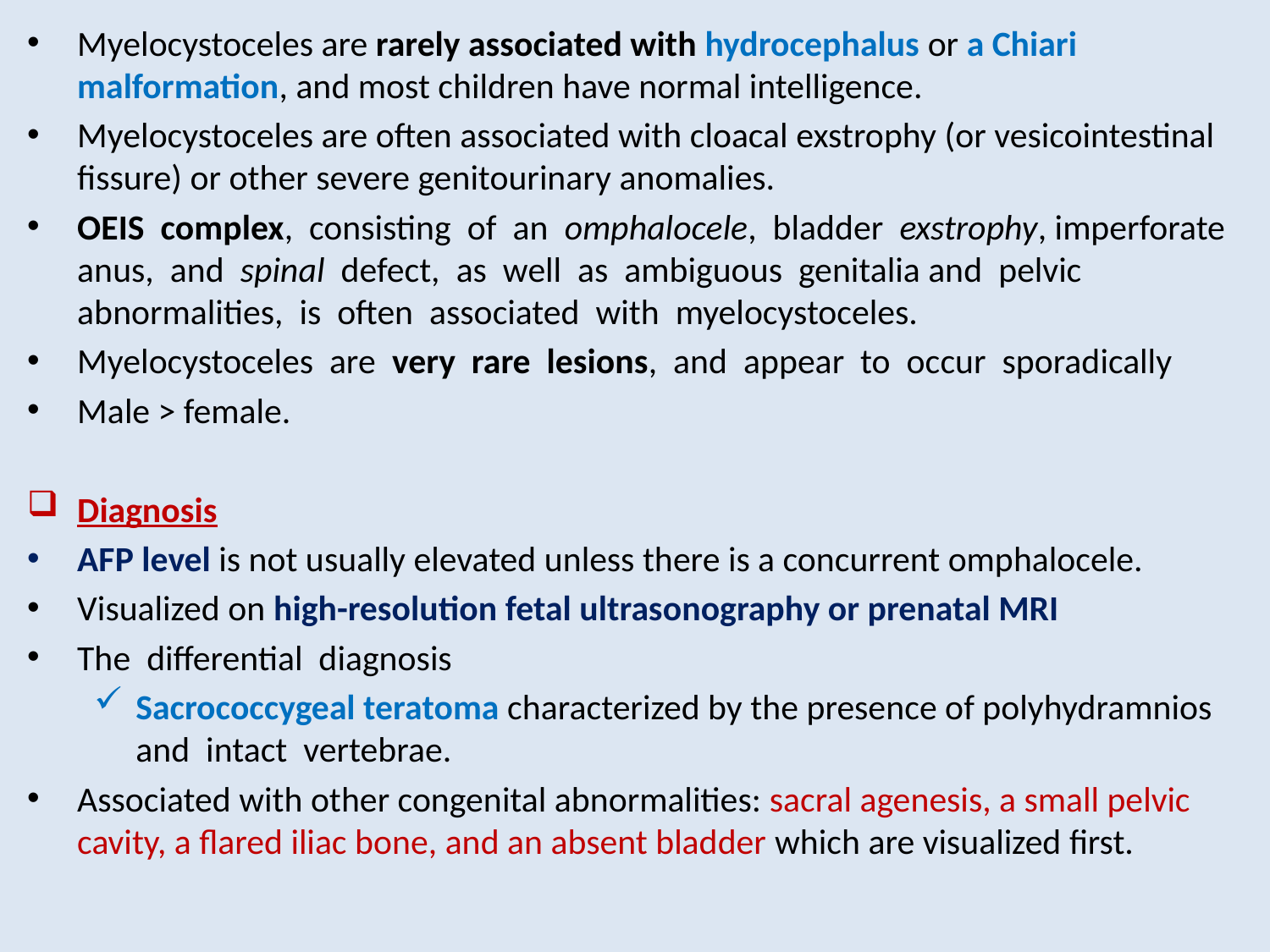

Myelocystoceles are rarely associated with hydrocephalus or a Chiari malformation, and most children have normal intelligence.
Myelocystoceles are often associated with cloacal exstrophy (or vesicointestinal fissure) or other severe genitourinary anomalies.
OEIS  complex,  consisting  of  an  omphalocele,  bladder  exstrophy, imperforate  anus,  and  spinal  defect,  as  well  as  ambiguous  genitalia and  pelvic  abnormalities,  is  often  associated  with  myelocystoceles.
Myelocystoceles  are  very  rare  lesions,  and  appear  to  occur  sporadically
Male > female.

Diagnosis
AFP level is not usually elevated unless there is a concurrent omphalocele.
Visualized on high-resolution fetal ultrasonography or prenatal MRI
The  differential  diagnosis
Sacrococcygeal teratoma characterized by the presence of polyhydramnios  and  intact  vertebrae.
Associated with other congenital abnormalities: sacral agenesis, a small pelvic cavity, a flared iliac bone, and an absent bladder which are visualized first.